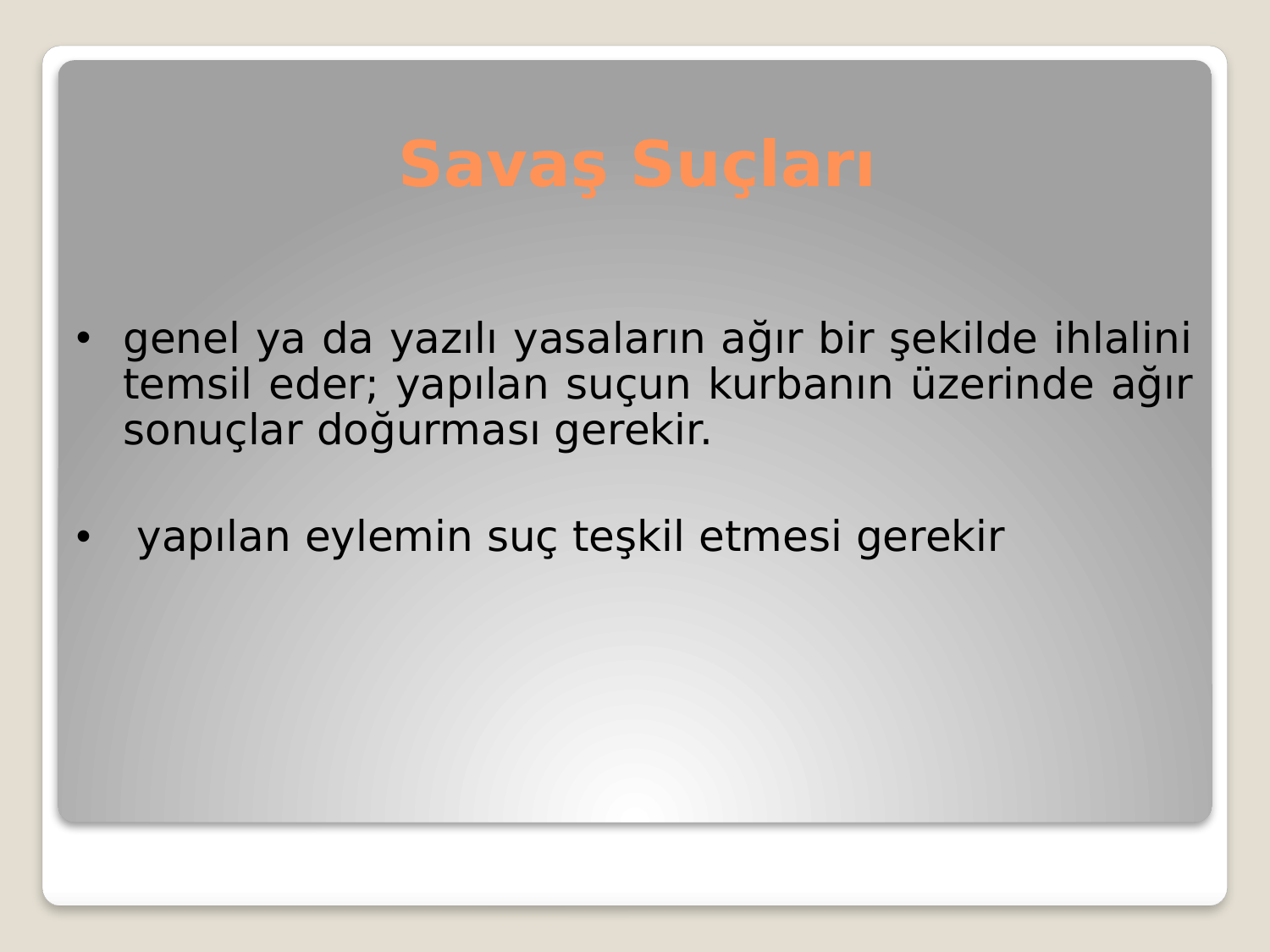

# Savaş Suçları

genel ya da yazılı yasaların ağır bir şekilde ihlalini temsil eder; yapılan suçun kurbanın üzerinde ağır sonuçlar doğurması gerekir.

 yapılan eylemin suç teşkil etmesi gerekir